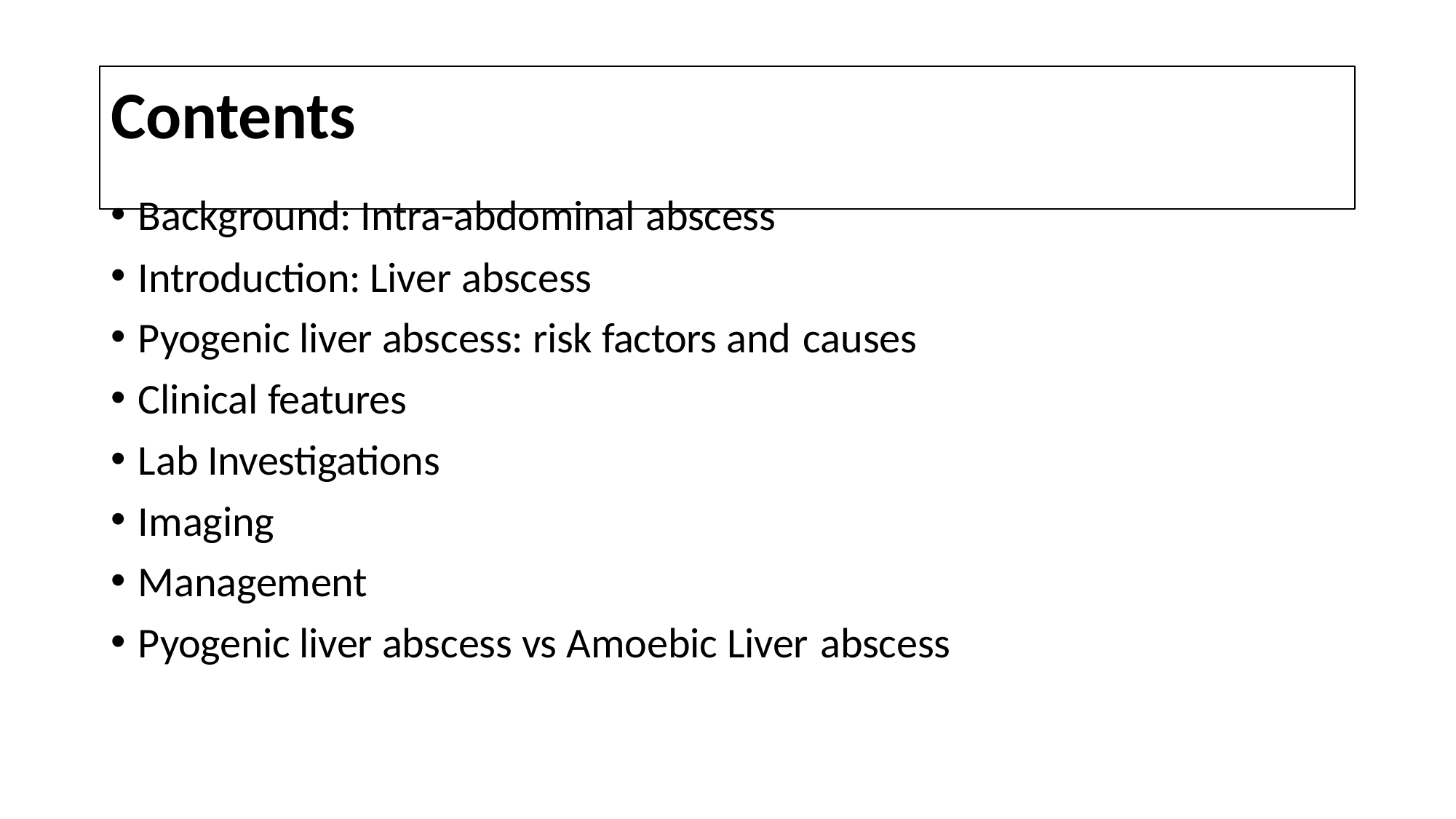

# Contents
Background: Intra-abdominal abscess
Introduction: Liver abscess
Pyogenic liver abscess: risk factors and causes
Clinical features
Lab Investigations
Imaging
Management
Pyogenic liver abscess vs Amoebic Liver abscess